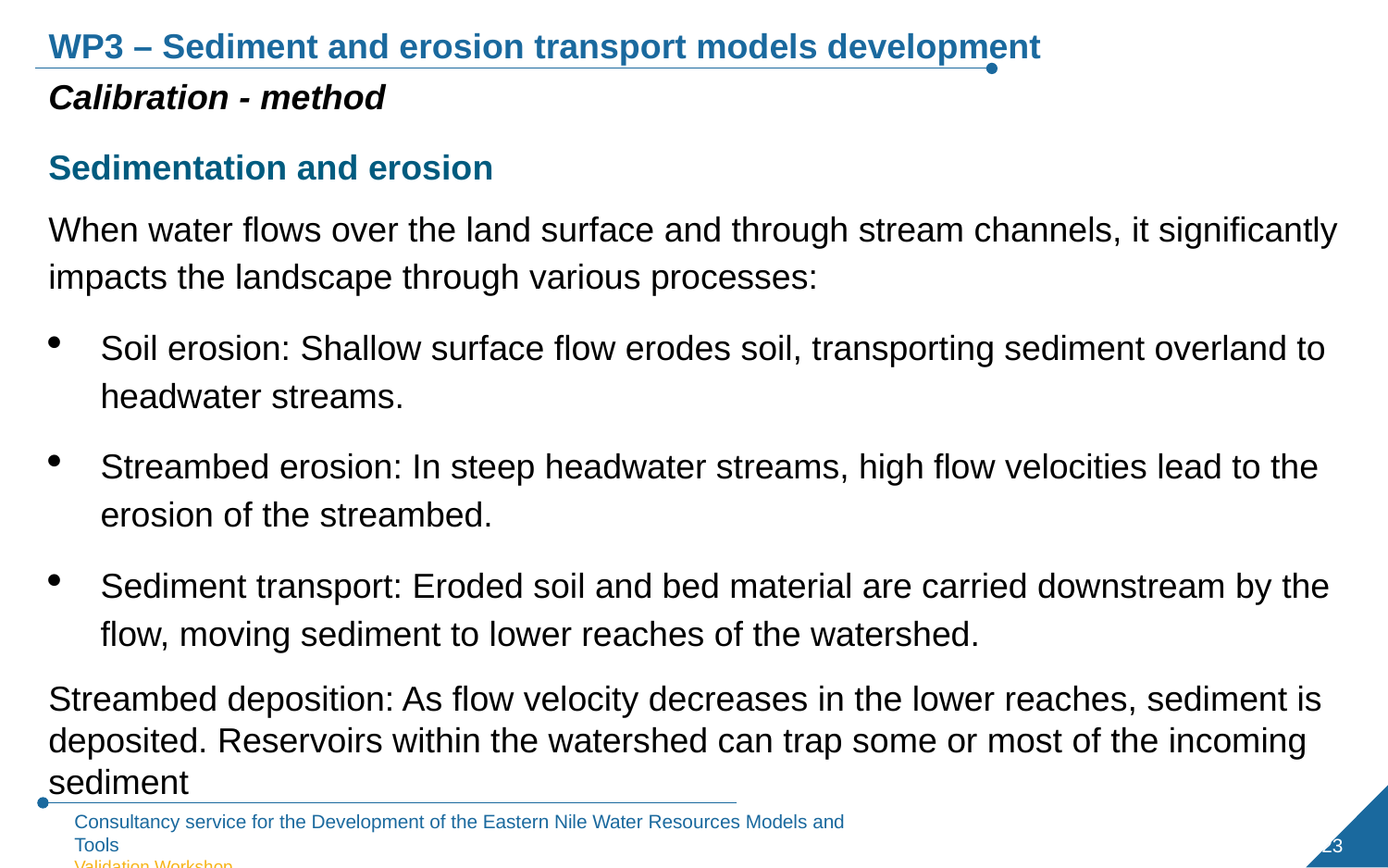

WP3 – Sediment and erosion transport models development
Calibration - method
Sedimentation and erosion
When water flows over the land surface and through stream channels, it significantly impacts the landscape through various processes:
Soil erosion: Shallow surface flow erodes soil, transporting sediment overland to headwater streams.
Streambed erosion: In steep headwater streams, high flow velocities lead to the erosion of the streambed.
Sediment transport: Eroded soil and bed material are carried downstream by the flow, moving sediment to lower reaches of the watershed.
Streambed deposition: As flow velocity decreases in the lower reaches, sediment is deposited. Reservoirs within the watershed can trap some or most of the incoming sediment